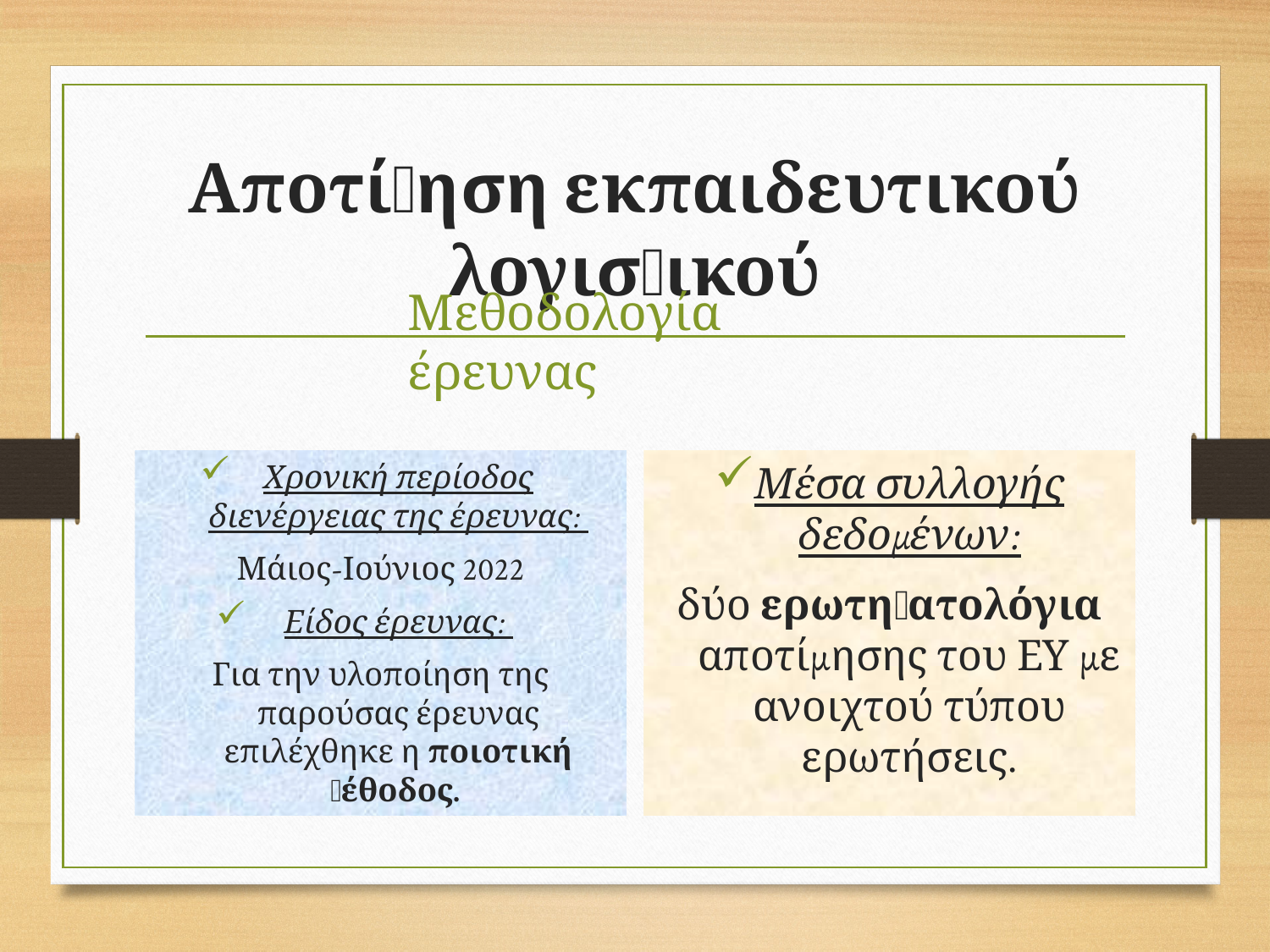

# Αποτίμηση εκπαιδευτικού λογισμικού
Μεθοδολογία έρευνας
Χρονική περίοδος διενέργειας της έρευνας:
Μάιος-Ιούνιος 2022
Είδος έρευνας:
Για την υλοποίηση της παρούσας έρευνας επιλέχθηκε η ποιοτική μέθοδος.

Μέσα συλλογής δεδομένων:
δύο ερωτηματολόγια αποτίμησης του ΕΥ με ανοιχτού τύπου ερωτήσεις.